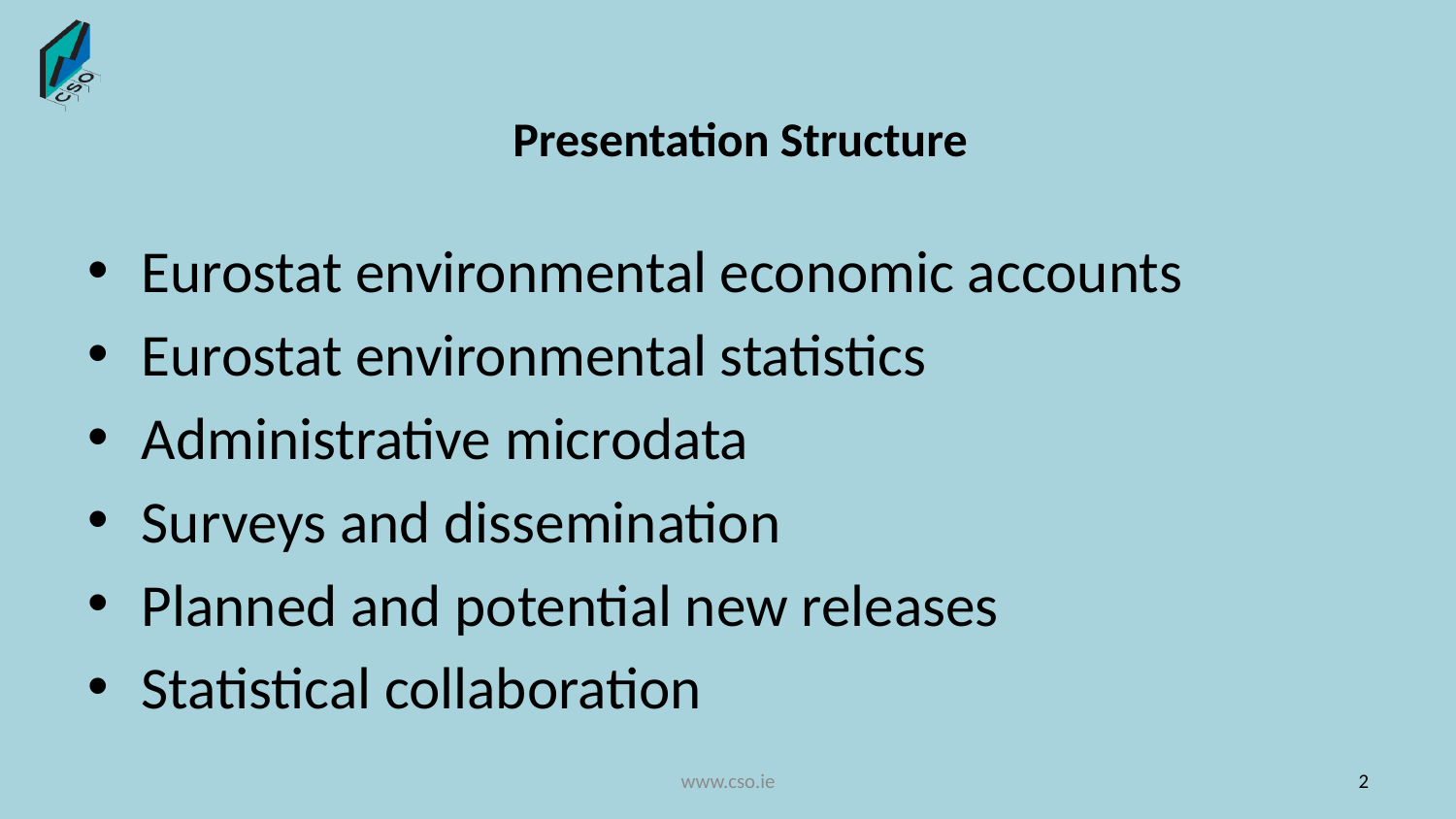

# Presentation Structure
Eurostat environmental economic accounts
Eurostat environmental statistics
Administrative microdata
Surveys and dissemination
Planned and potential new releases
Statistical collaboration

www.cso.ie
2